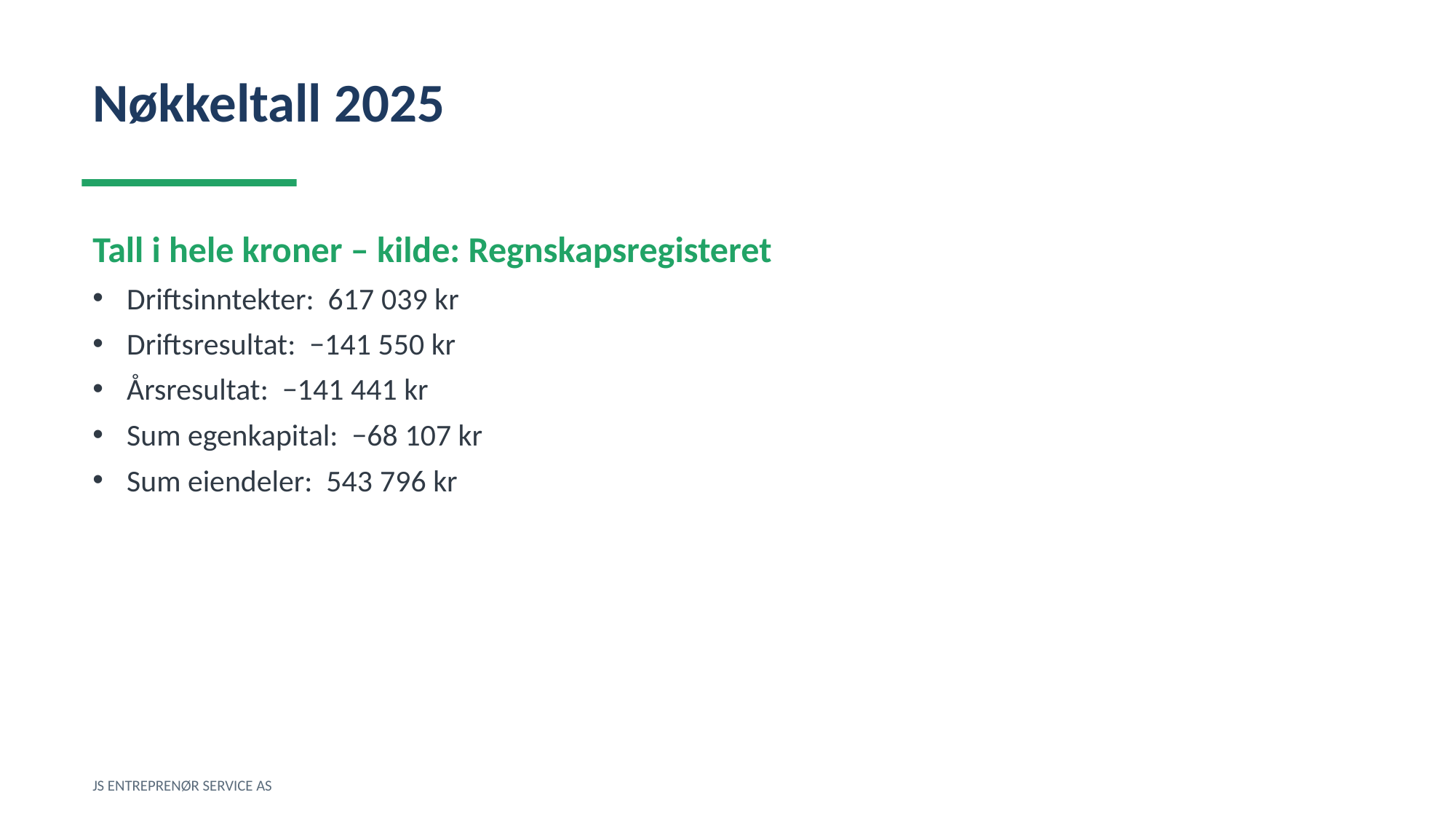

Nøkkeltall 2025

Tall i hele kroner – kilde: Regnskapsregisteret
Driftsinntekter:  617 039 kr
Driftsresultat:  −141 550 kr
Årsresultat:  −141 441 kr
Sum egenkapital:  −68 107 kr
Sum eiendeler:  543 796 kr
JS ENTREPRENØR SERVICE AS